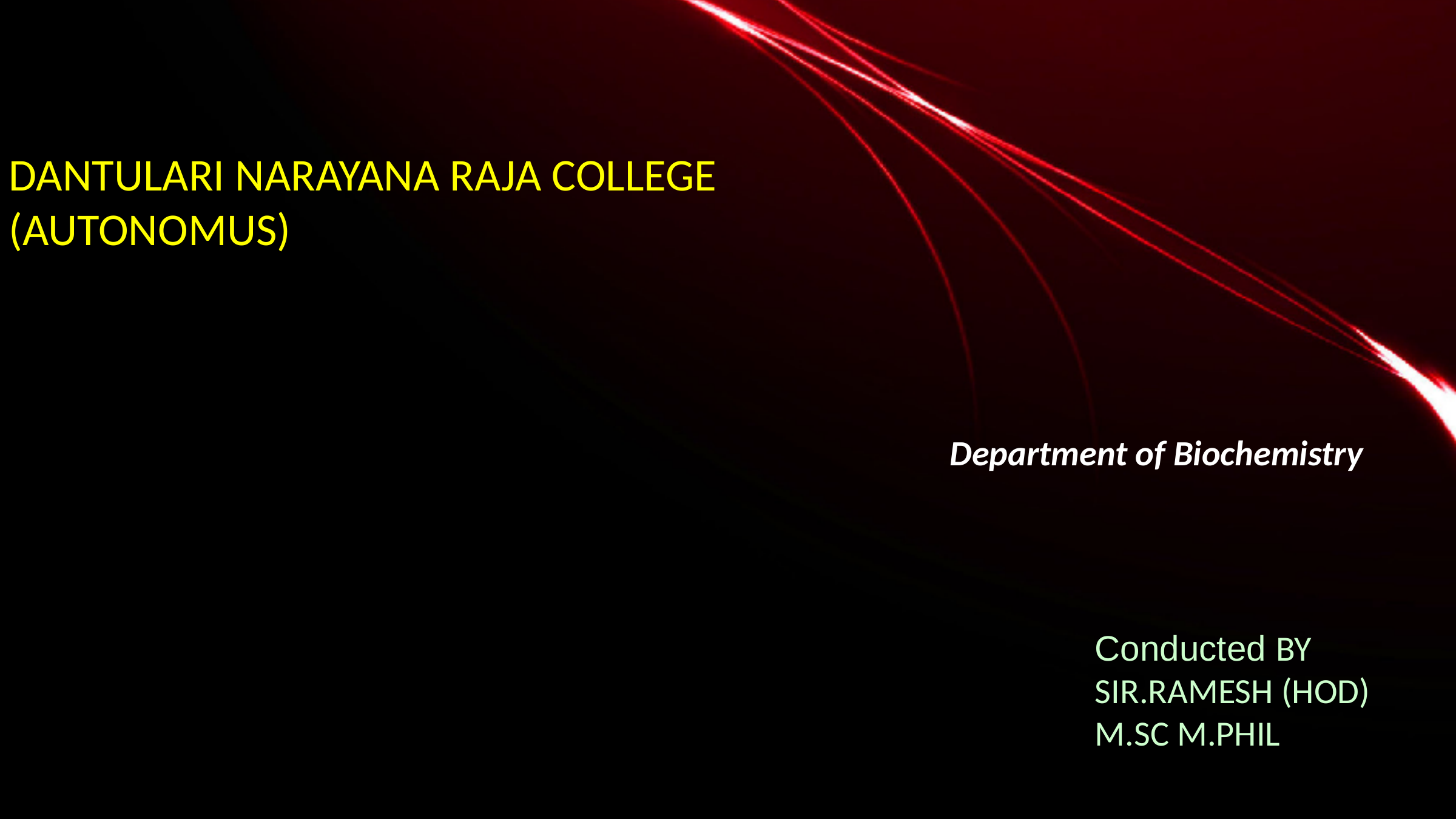

DANTULARI NARAYANA RAJA COLLEGE
(AUTONOMUS)

Department of Biochemistry
Conducted BY
SIR.RAMESH (HOD)
M.SC M.PHIL